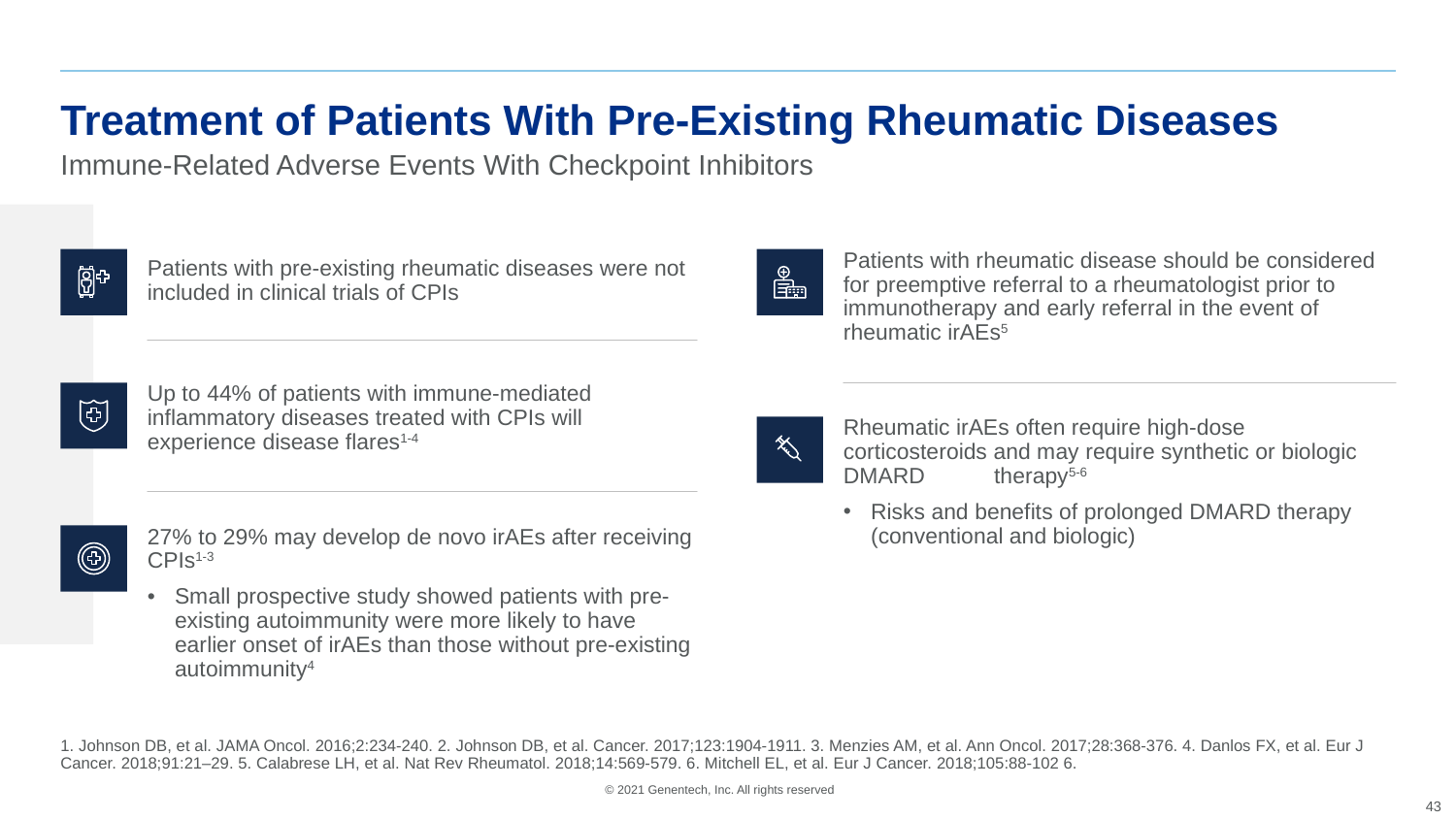

# Treatment of Patients With Pre-Existing Rheumatic Diseases
Immune-Related Adverse Events With Checkpoint Inhibitors

Patients with rheumatic disease should be considered for preemptive referral to a rheumatologist prior to immunotherapy and early referral in the event of rheumatic irAEs5
Patients with pre-existing rheumatic diseases were not included in clinical trials of CPIs

Up to 44% of patients with immune-mediated inflammatory diseases treated with CPIs will experience disease flares1-4

Rheumatic irAEs often require high-dose corticosteroids and may require synthetic or biologic DMARD           therapy5-6
Risks and benefits of prolonged DMARD therapy (conventional and biologic)

27% to 29% may develop de novo irAEs after receiving CPIs1-3
Small prospective study showed patients with pre-existing autoimmunity were more likely to have earlier onset of irAEs than those without pre-existing autoimmunity4

1. Johnson DB, et al. JAMA Oncol. 2016;2:234-240. 2. Johnson DB, et al. Cancer. 2017;123:1904-1911. 3. Menzies AM, et al. Ann Oncol. 2017;28:368-376. 4. Danlos FX, et al. Eur J Cancer. 2018;91:21–29. 5. Calabrese LH, et al. Nat Rev Rheumatol. 2018;14:569-579. 6. Mitchell EL, et al. Eur J Cancer. 2018;105:88-102 6.